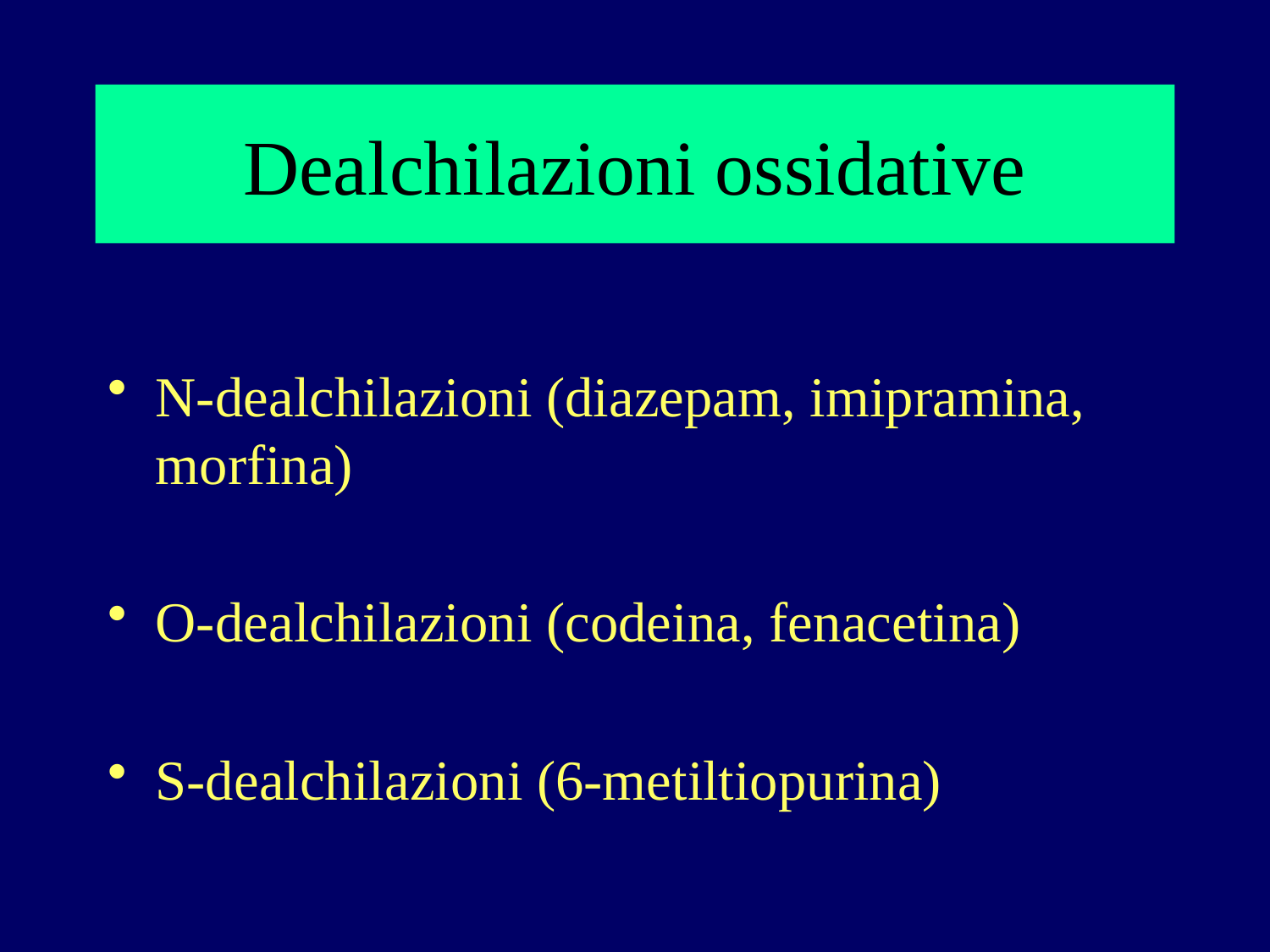

# Dealchilazioni ossidative

N-dealchilazioni (diazepam, imipramina, morfina)

O-dealchilazioni (codeina, fenacetina)

S-dealchilazioni (6-metiltiopurina)